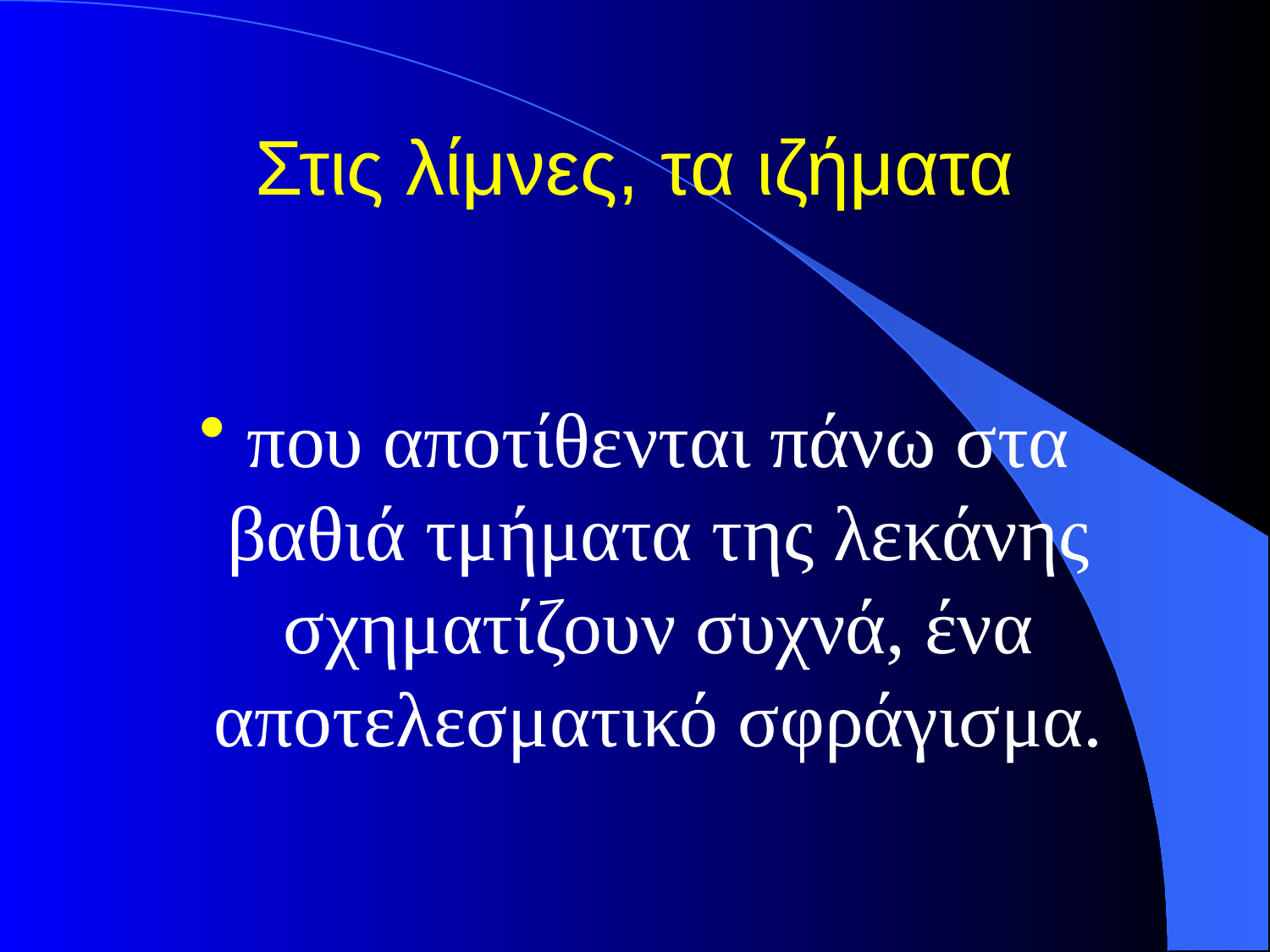

# Στις λίμνες, τα ιζήματα

που αποτίθενται πάνω στα βαθιά τμήματα της λεκάνης σχηματίζουν συχνά, ένα αποτελεσματικό σφράγισμα.